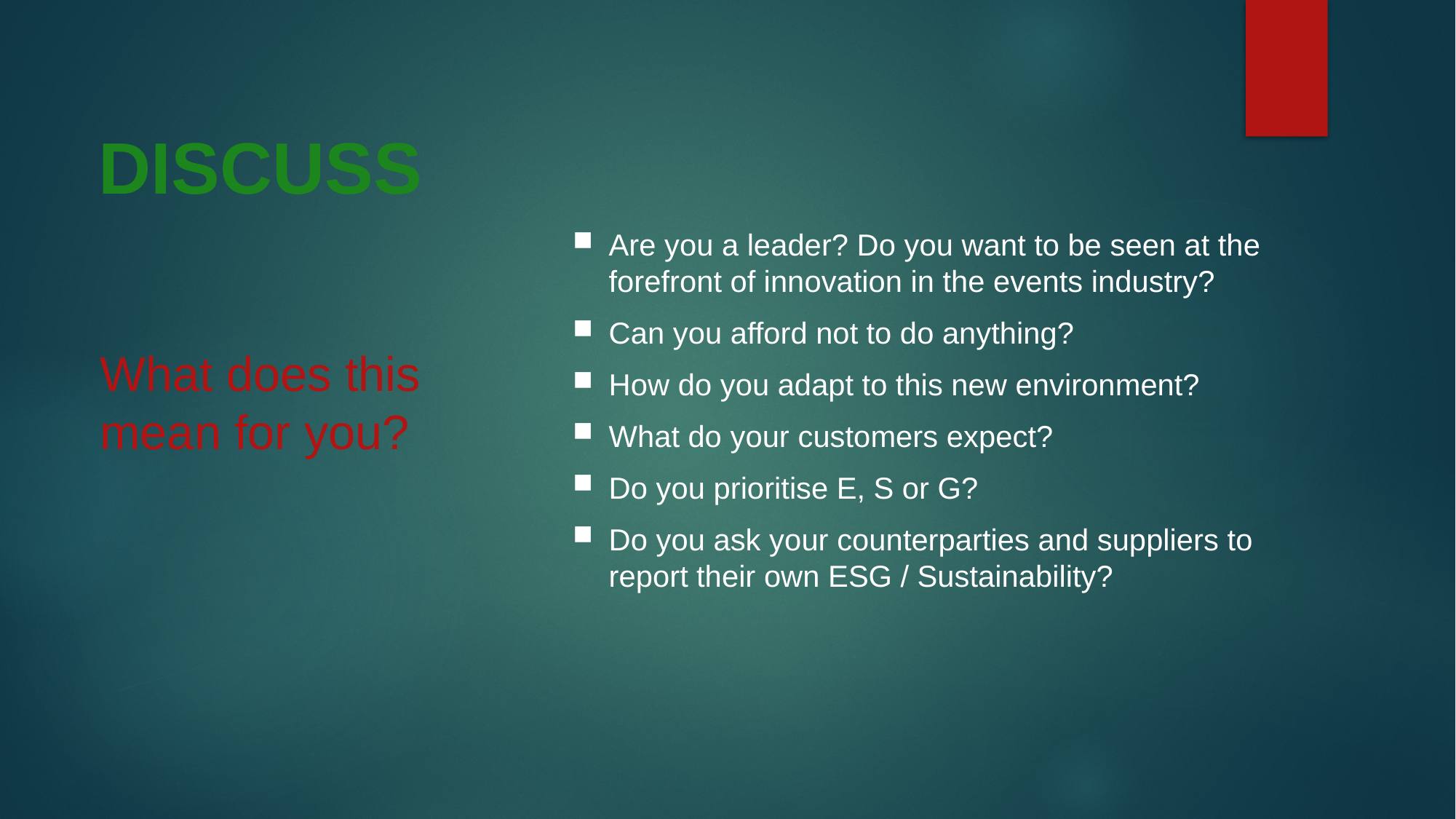

DISCUSS
Are you a leader? Do you want to be seen at the forefront of innovation in the events industry?
Can you afford not to do anything?
How do you adapt to this new environment?
What do your customers expect?
Do you prioritise E, S or G?
Do you ask your counterparties and suppliers to report their own ESG / Sustainability?
# What does this mean for you?